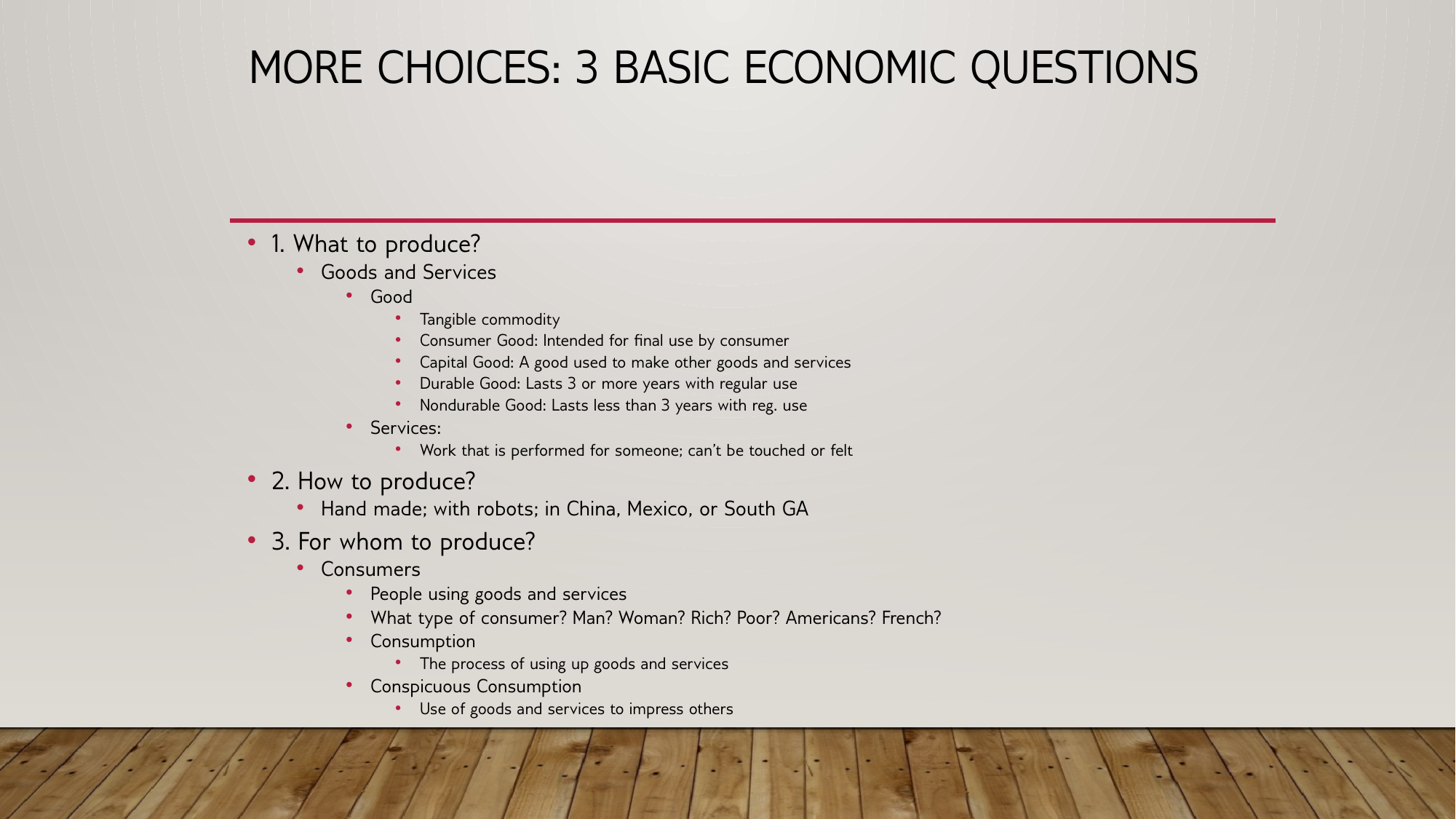

# More Choices: 3 Basic Economic Questions
1. What to produce?
Goods and Services
Good
Tangible commodity
Consumer Good: Intended for final use by consumer
Capital Good: A good used to make other goods and services
Durable Good: Lasts 3 or more years with regular use
Nondurable Good: Lasts less than 3 years with reg. use
Services:
Work that is performed for someone; can’t be touched or felt
2. How to produce?
Hand made; with robots; in China, Mexico, or South GA
3. For whom to produce?
Consumers
People using goods and services
What type of consumer? Man? Woman? Rich? Poor? Americans? French?
Consumption
The process of using up goods and services
Conspicuous Consumption
Use of goods and services to impress others